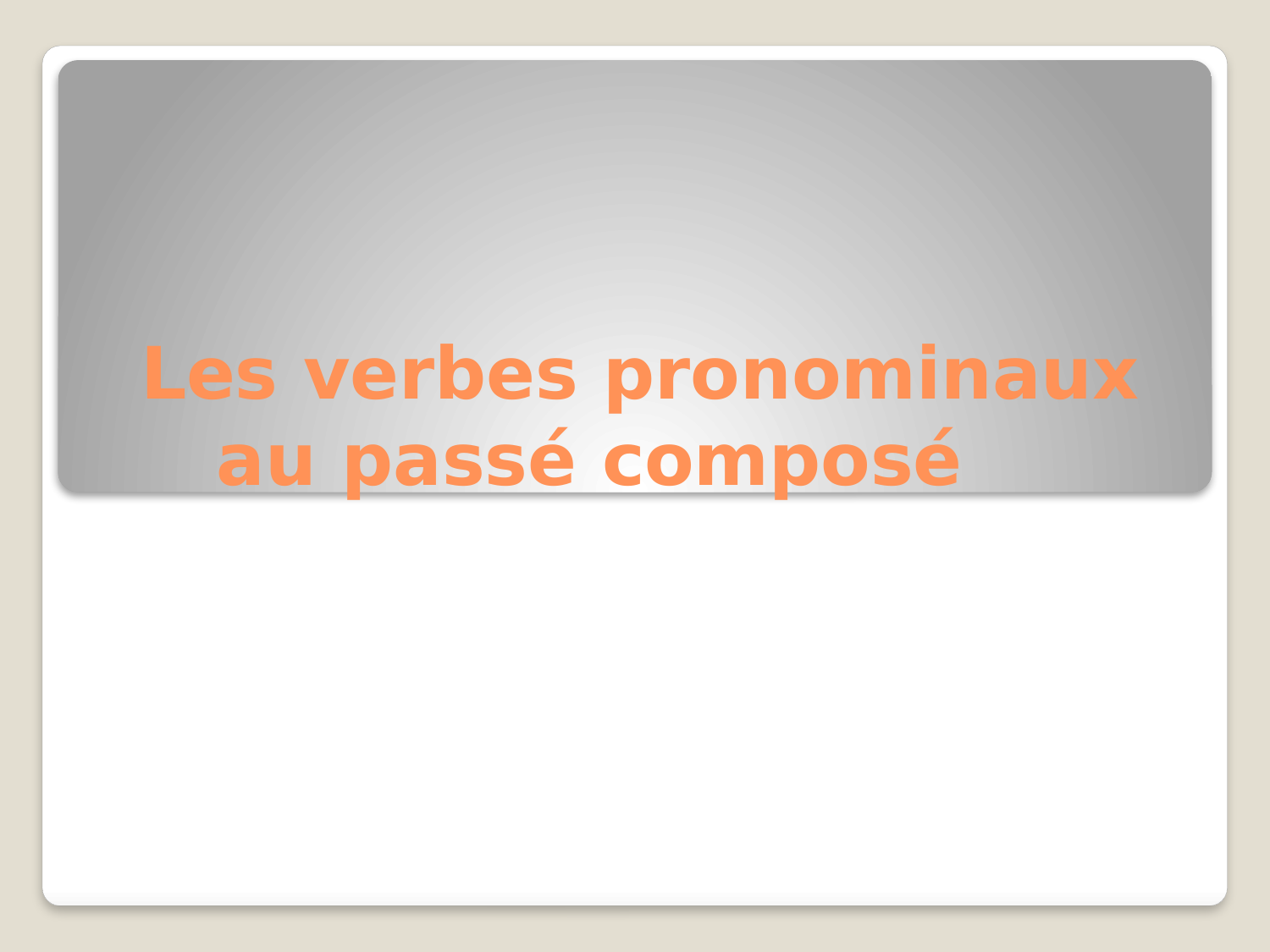

# Les verbes pronominaux au passé composé